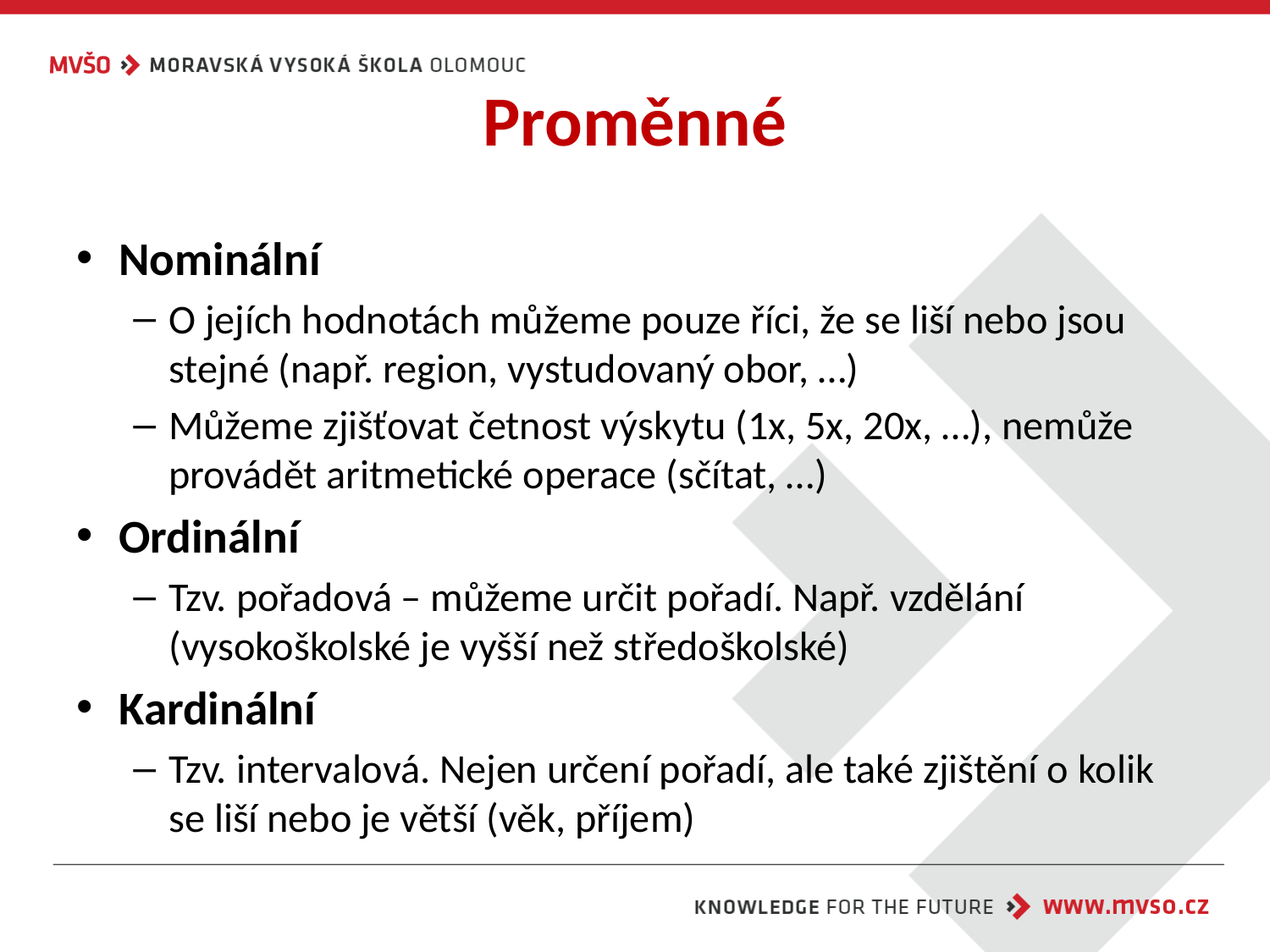

# Proměnné
Nominální
O jejích hodnotách můžeme pouze říci, že se liší nebo jsou stejné (např. region, vystudovaný obor, …)
Můžeme zjišťovat četnost výskytu (1x, 5x, 20x, …), nemůže provádět aritmetické operace (sčítat, …)
Ordinální
Tzv. pořadová – můžeme určit pořadí. Např. vzdělání (vysokoškolské je vyšší než středoškolské)
Kardinální
Tzv. intervalová. Nejen určení pořadí, ale také zjištění o kolik se liší nebo je větší (věk, příjem)